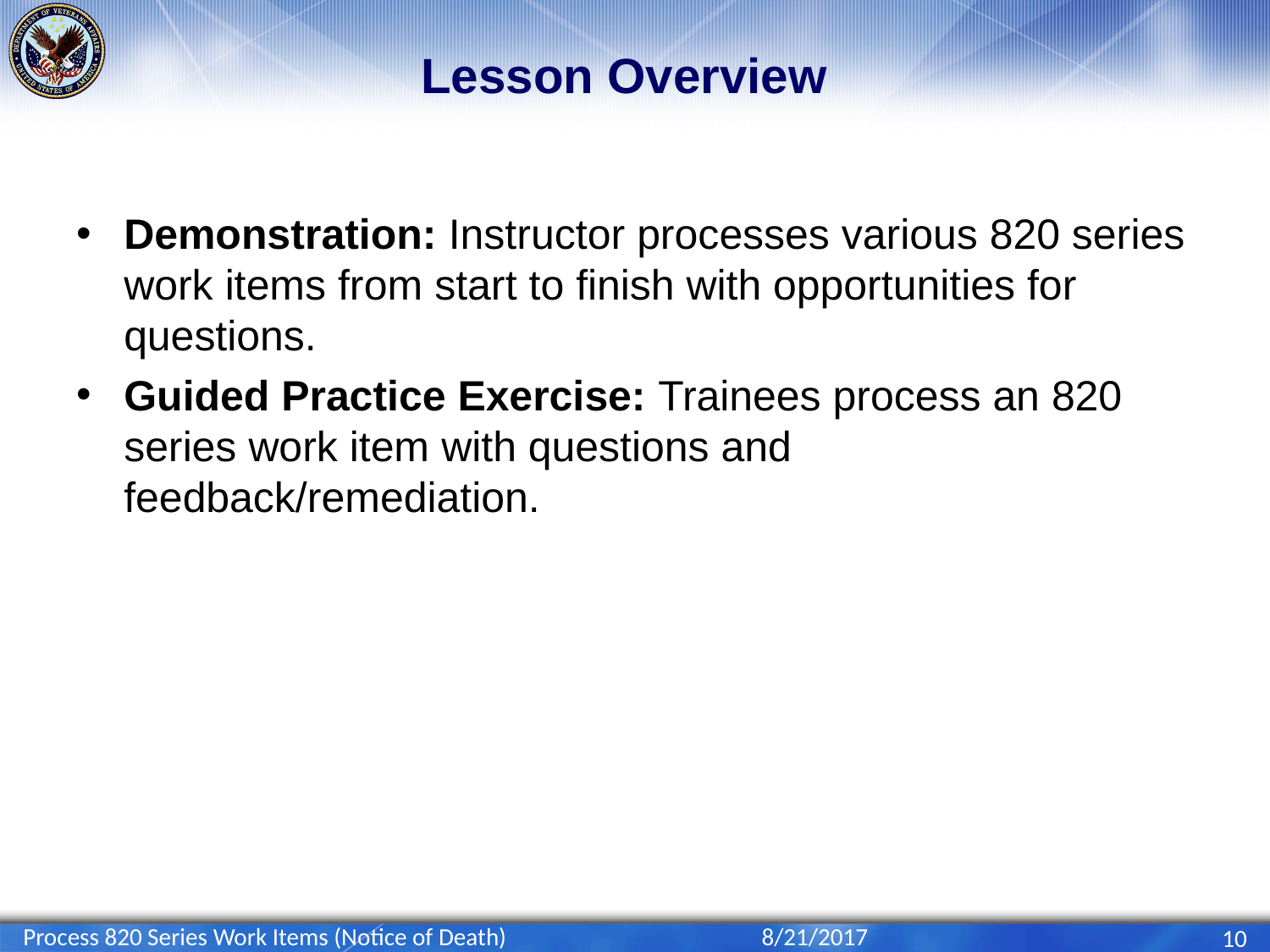

# Lesson Overview
Demonstration: Instructor processes various 820 series work items from start to finish with opportunities for questions.
Guided Practice Exercise: Trainees process an 820 series work item with questions and feedback/remediation.
Process 820 Series Work Items (Notice of Death)
8/21/2017
10